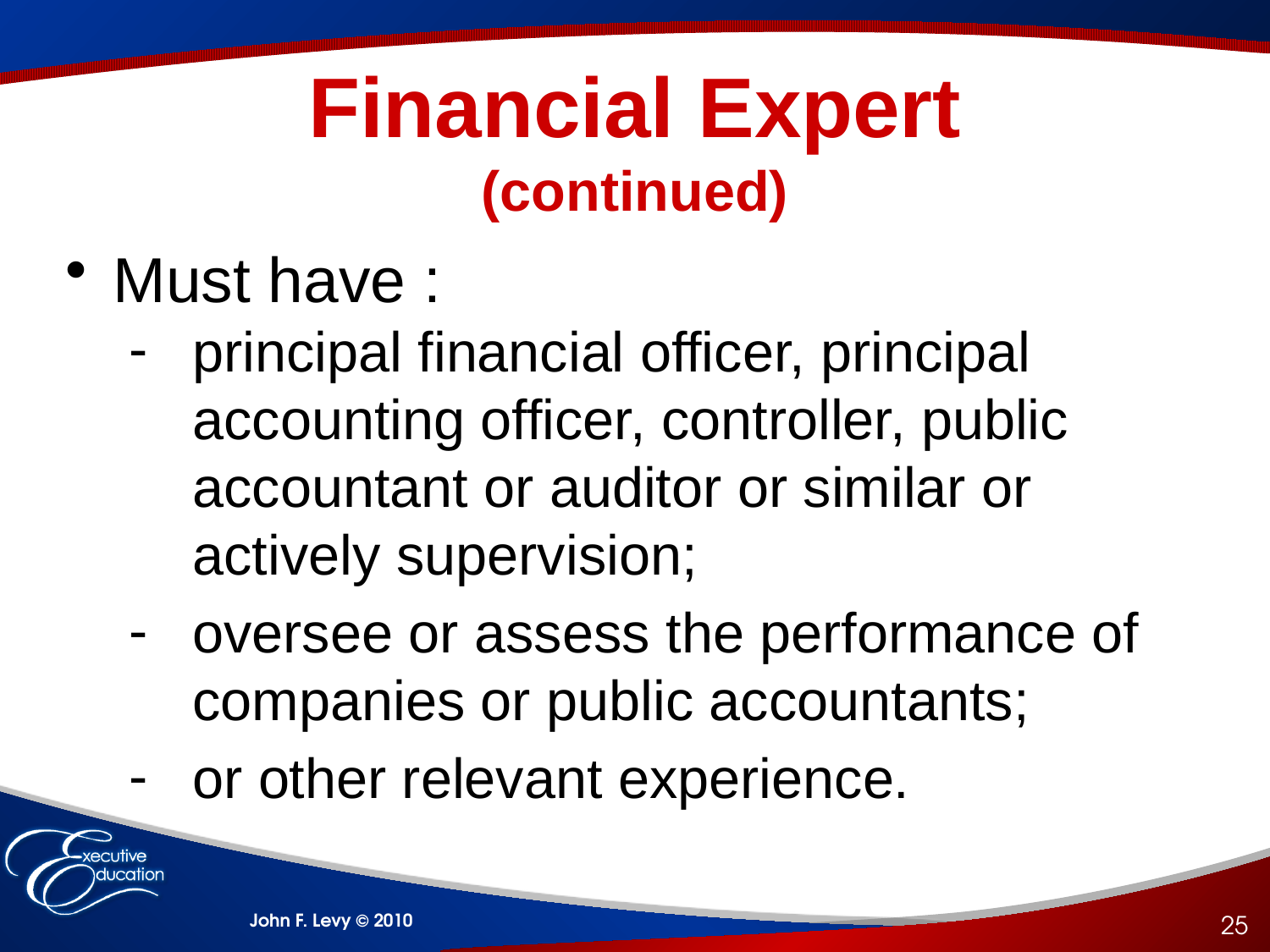

# Financial Expert (continued)
Must have :
principal financial officer, principal accounting officer, controller, public accountant or auditor or similar or actively supervision;
oversee or assess the performance of companies or public accountants;
or other relevant experience.

John F. Levy © 2010
25